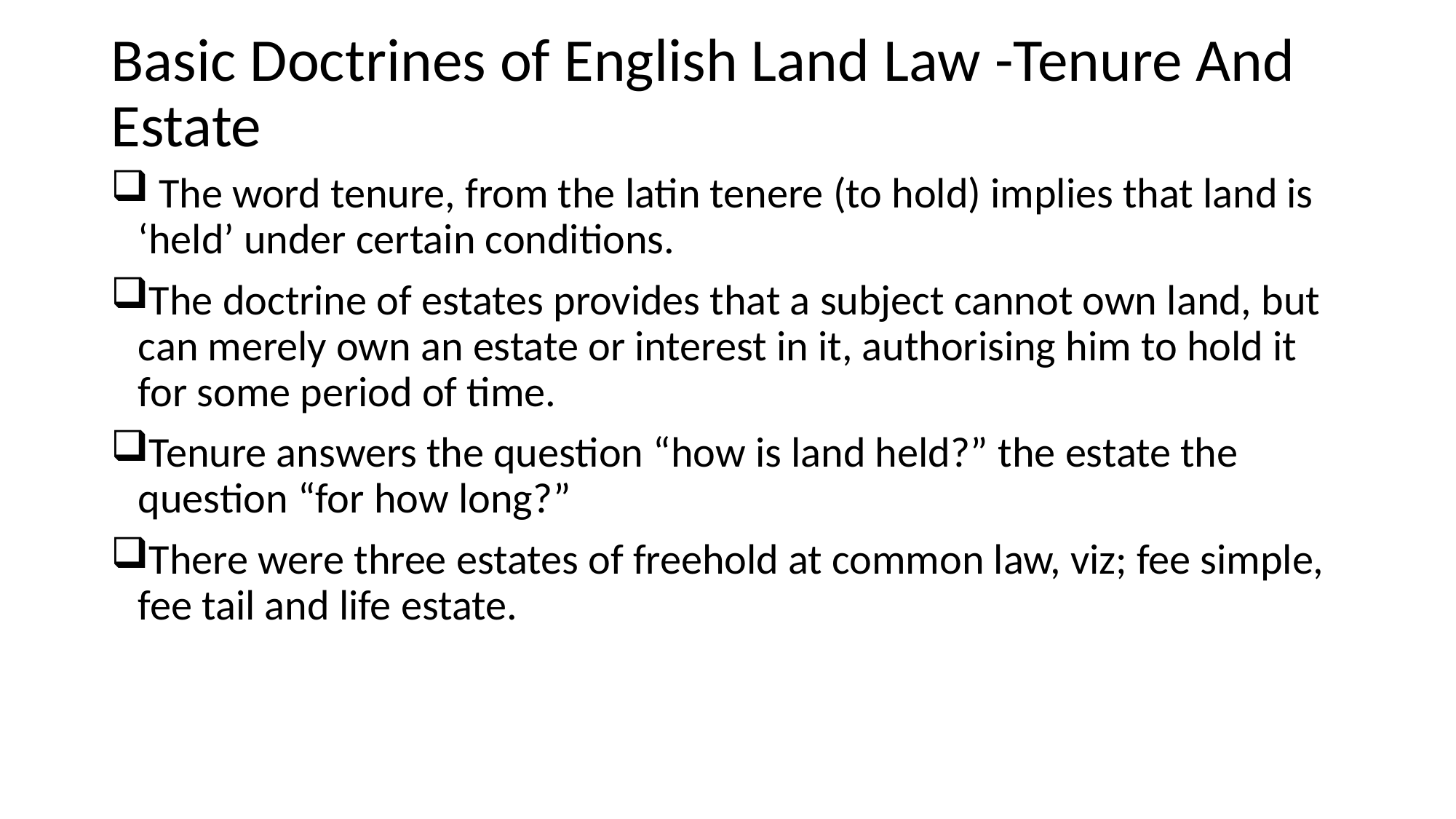

# Basic Doctrines of English Land Law -Tenure And Estate
 The word tenure, from the latin tenere (to hold) implies that land is ‘held’ under certain conditions.
The doctrine of estates provides that a subject cannot own land, but can merely own an estate or interest in it, authorising him to hold it for some period of time.
Tenure answers the question “how is land held?” the estate the question “for how long?”
There were three estates of freehold at common law, viz; fee simple, fee tail and life estate.